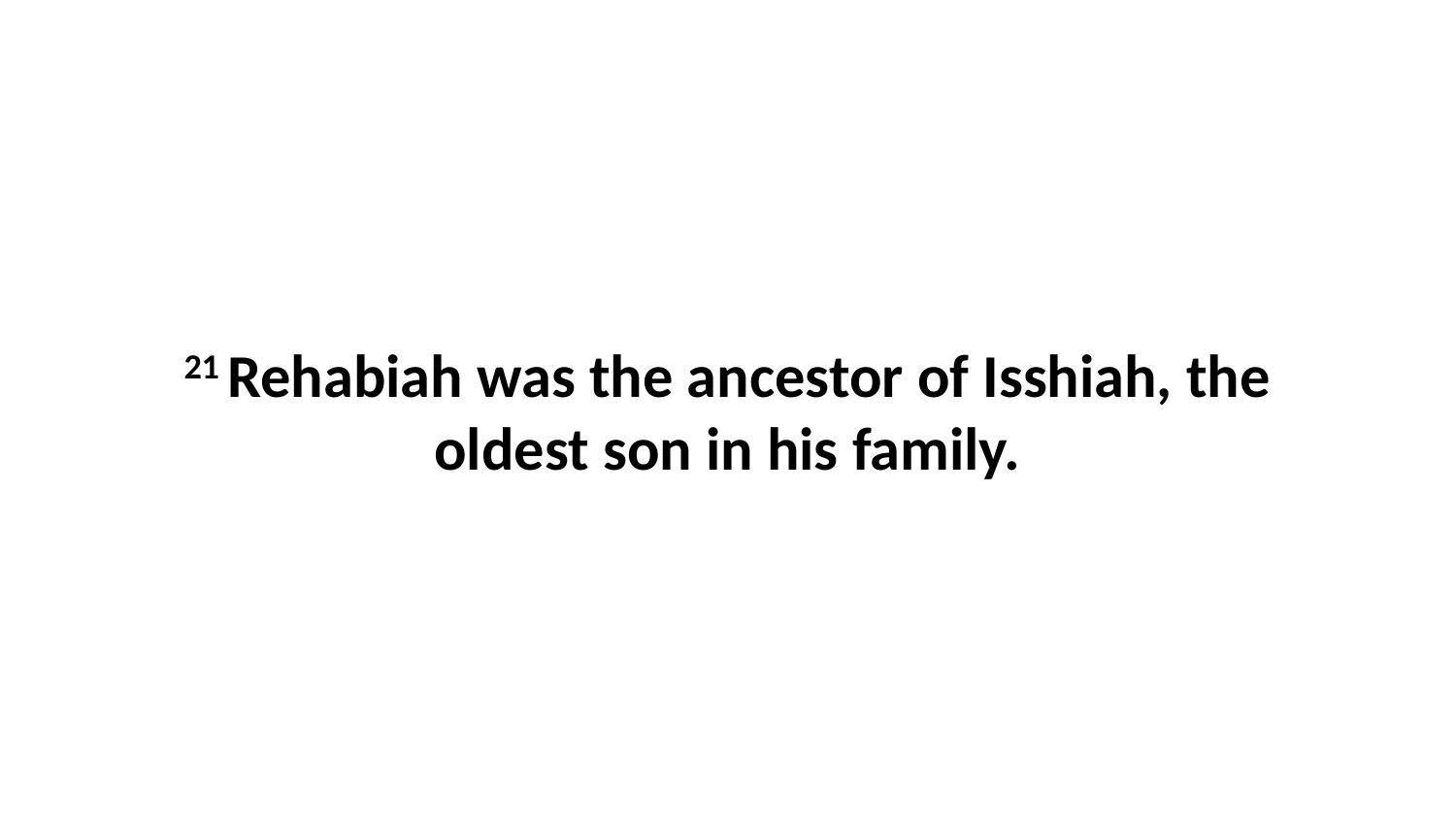

21 Rehabiah was the ancestor of Isshiah, the oldest son in his family.